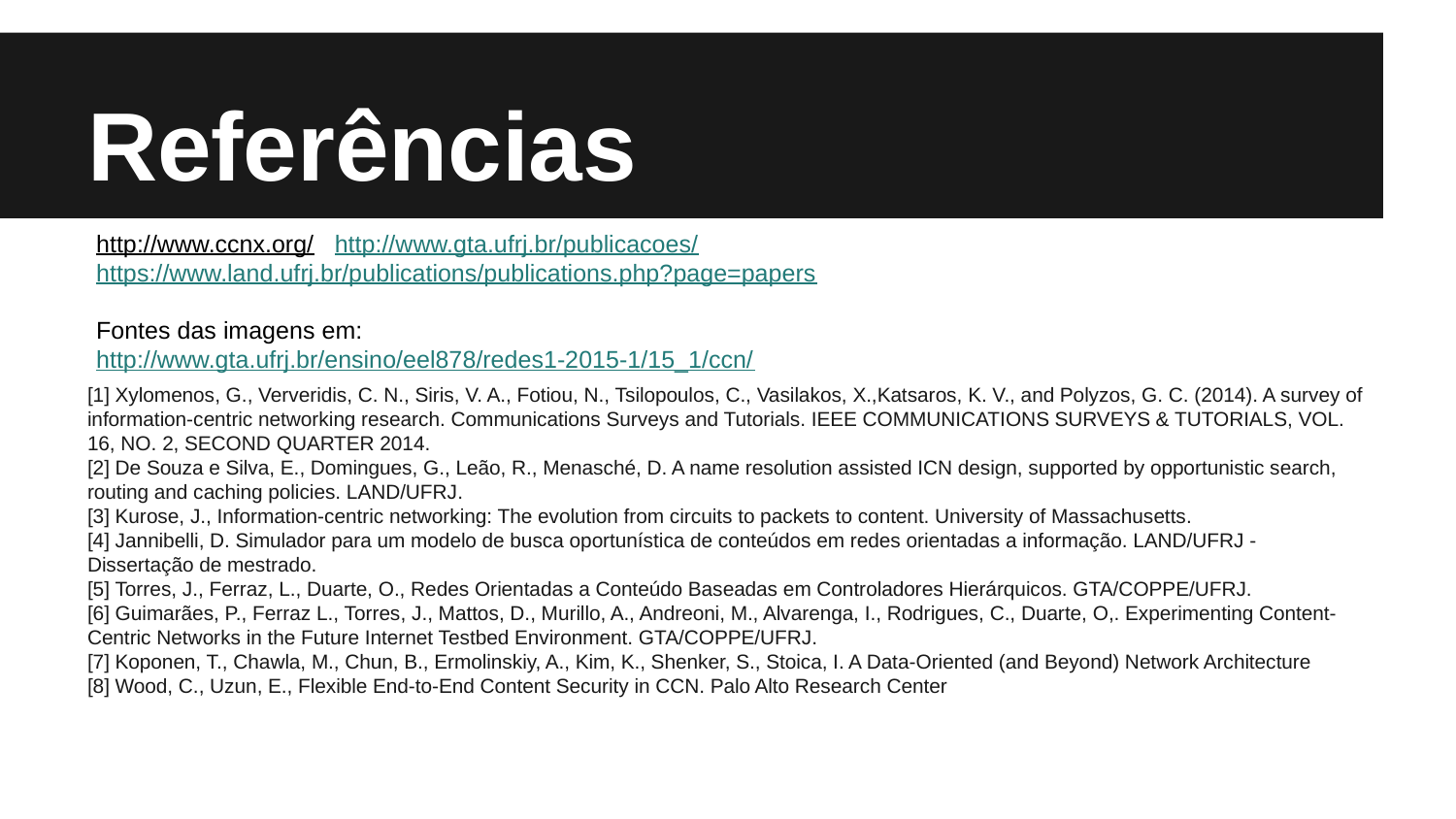

# Referências
http://www.ccnx.org/   http://www.gta.ufrj.br/publicacoes/    https://www.land.ufrj.br/publications/publications.php?page=papers

Fontes das imagens em:
http://www.gta.ufrj.br/ensino/eel878/redes1-2015-1/15_1/ccn/

[1] Xylomenos, G., Ververidis, C. N., Siris, V. A., Fotiou, N., Tsilopoulos, C., Vasilakos, X.,Katsaros, K. V., and Polyzos, G. C. (2014). A survey of information-centric networking research. Communications Surveys and Tutorials. IEEE COMMUNICATIONS SURVEYS & TUTORIALS, VOL. 16, NO. 2, SECOND QUARTER 2014.
[2] De Souza e Silva, E., Domingues, G., Leão, R., Menasché, D. A name resolution assisted ICN design, supported by opportunistic search, routing and caching policies. LAND/UFRJ.
[3] Kurose, J., Information-centric networking: The evolution from circuits to packets to content. University of Massachusetts.
[4] Jannibelli, D. Simulador para um modelo de busca oportunística de conteúdos em redes orientadas a informação. LAND/UFRJ - Dissertação de mestrado.
[5] Torres, J., Ferraz, L., Duarte, O., Redes Orientadas a Conteúdo Baseadas em Controladores Hierárquicos. GTA/COPPE/UFRJ.
[6] Guimarães, P., Ferraz L., Torres, J., Mattos, D., Murillo, A., Andreoni, M., Alvarenga, I., Rodrigues, C., Duarte, O,. Experimenting Content-Centric Networks in the Future Internet Testbed Environment. GTA/COPPE/UFRJ.
[7] Koponen, T., Chawla, M., Chun, B., Ermolinskiy, A., Kim, K., Shenker, S., Stoica, I. A Data-Oriented (and Beyond) Network Architecture
[8] Wood, C., Uzun, E., Flexible End-to-End Content Security in CCN. Palo Alto Research Center